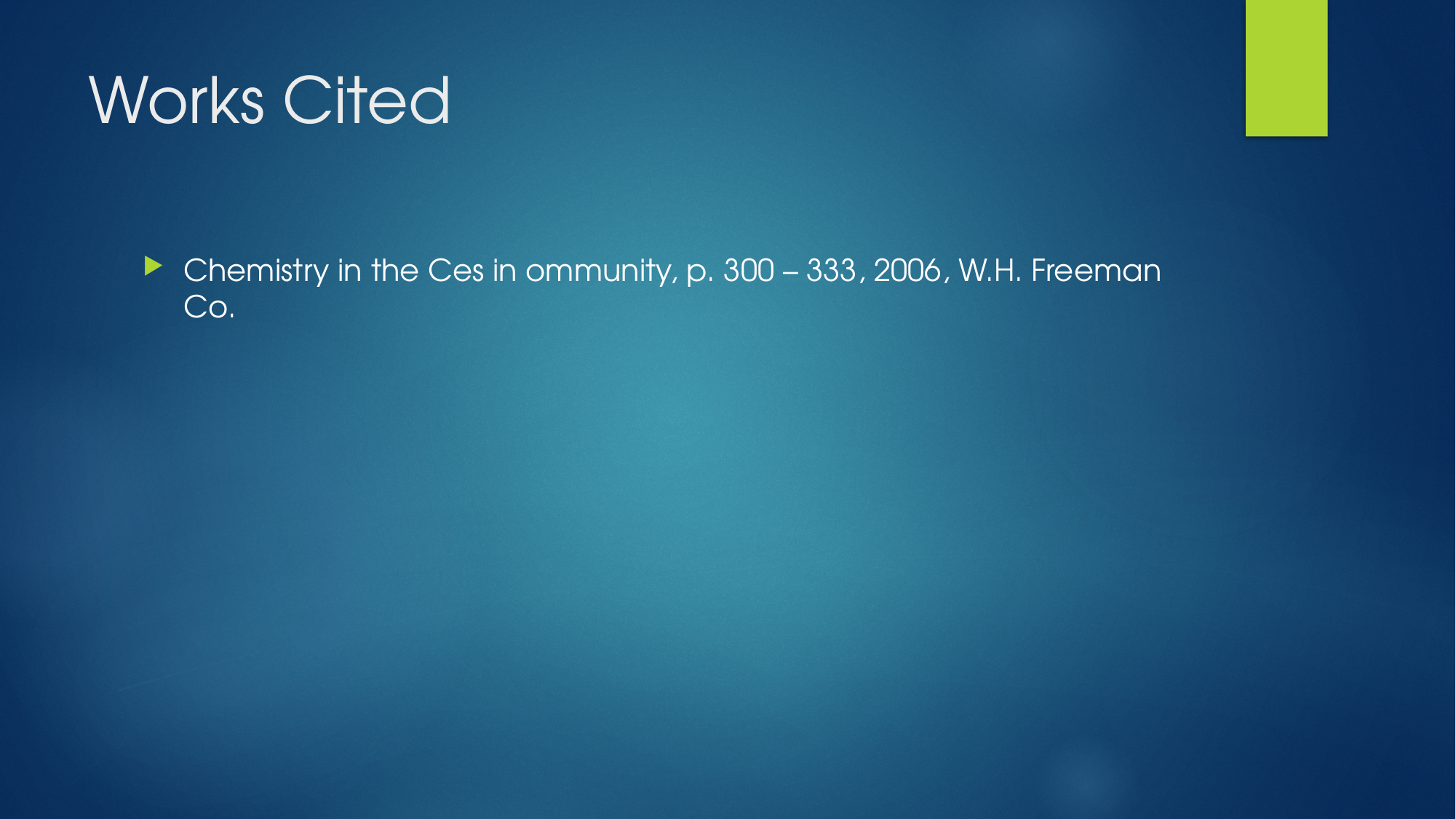

# Works Cited
Chemistry in the Ces in ommunity, p. 300 – 333, 2006, W.H. Freeman Co.